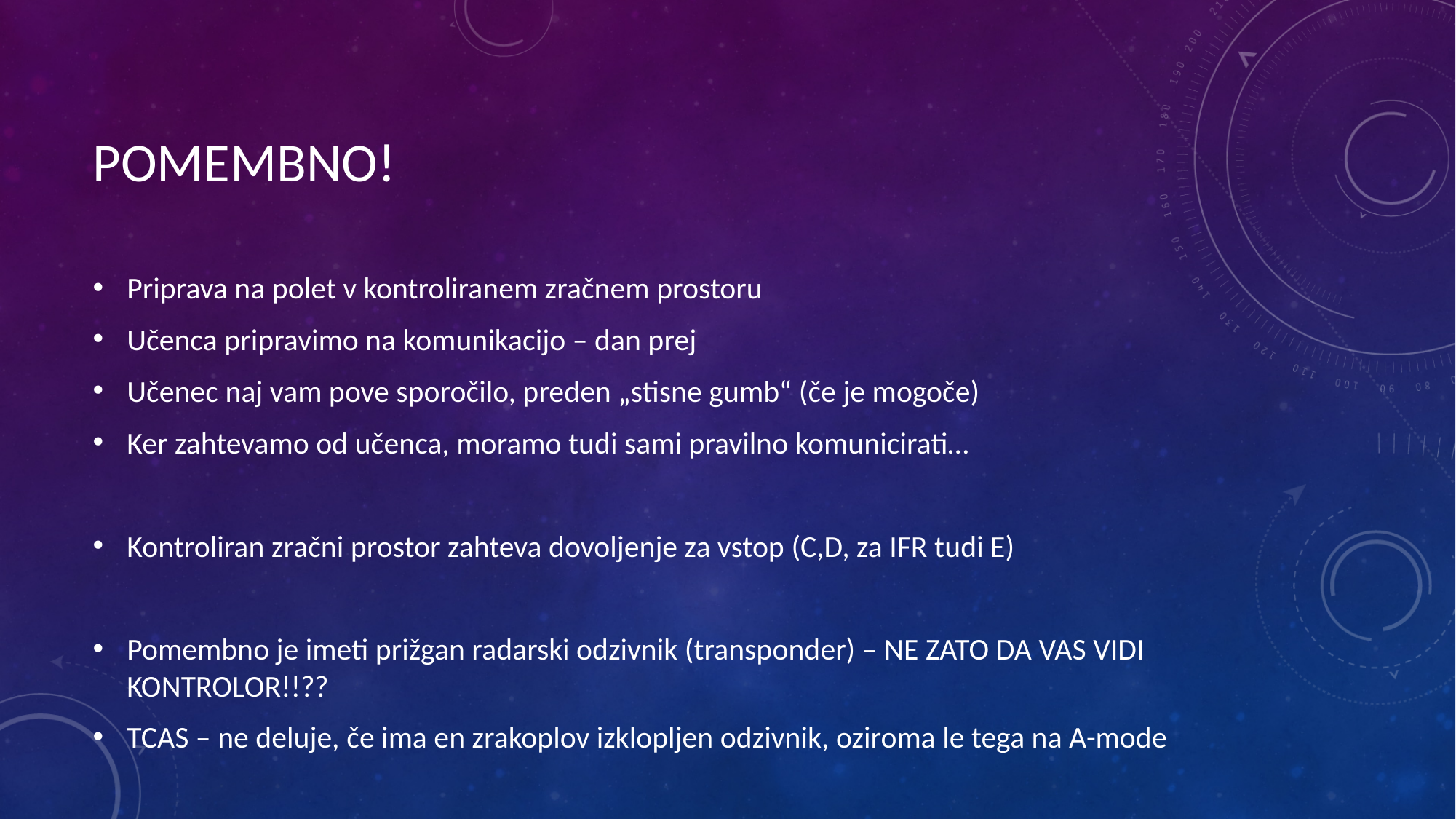

# POMEMBNO!
Priprava na polet v kontroliranem zračnem prostoru
Učenca pripravimo na komunikacijo – dan prej
Učenec naj vam pove sporočilo, preden „stisne gumb“ (če je mogoče)
Ker zahtevamo od učenca, moramo tudi sami pravilno komunicirati…

Kontroliran zračni prostor zahteva dovoljenje za vstop (C,D, za IFR tudi E)

Pomembno je imeti prižgan radarski odzivnik (transponder) – NE ZATO DA VAS VIDI KONTROLOR!!??
TCAS – ne deluje, če ima en zrakoplov izklopljen odzivnik, oziroma le tega na A-mode